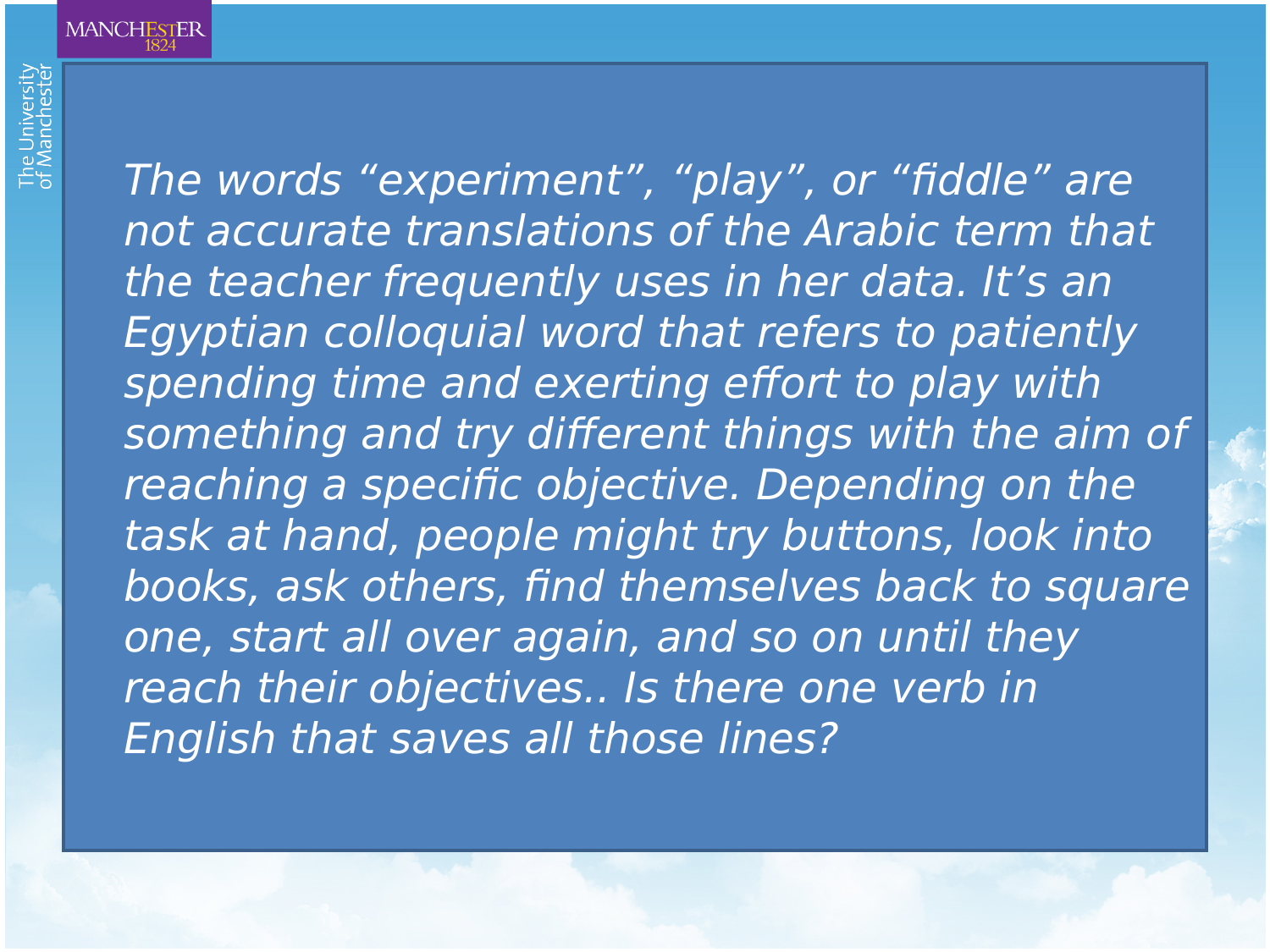

The words “experiment”, “play”, or “fiddle” are not accurate translations of the Arabic term that the teacher frequently uses in her data. It’s an Egyptian colloquial word that refers to patiently spending time and exerting effort to play with something and try different things with the aim of reaching a specific objective. Depending on the task at hand, people might try buttons, look into books, ask others, find themselves back to square one, start all over again, and so on until they reach their objectives.. Is there one verb in English that saves all those lines?